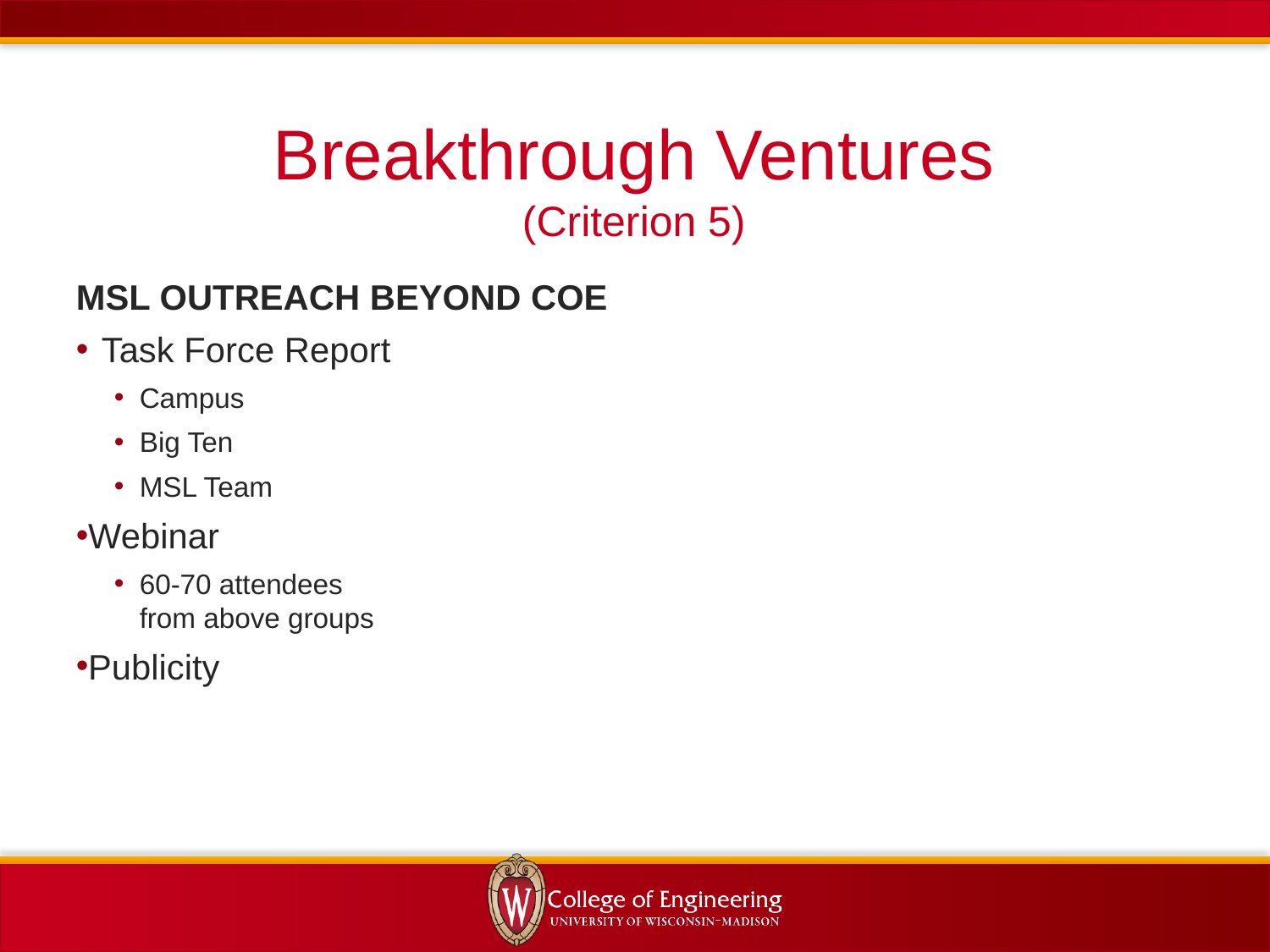

Breakthrough Ventures
(Criterion 5)
MSL OUTREACH BEYOND COE
Task Force Report
Campus
Big Ten
MSL Team
Webinar
60-70 attendees
from above groups
Publicity